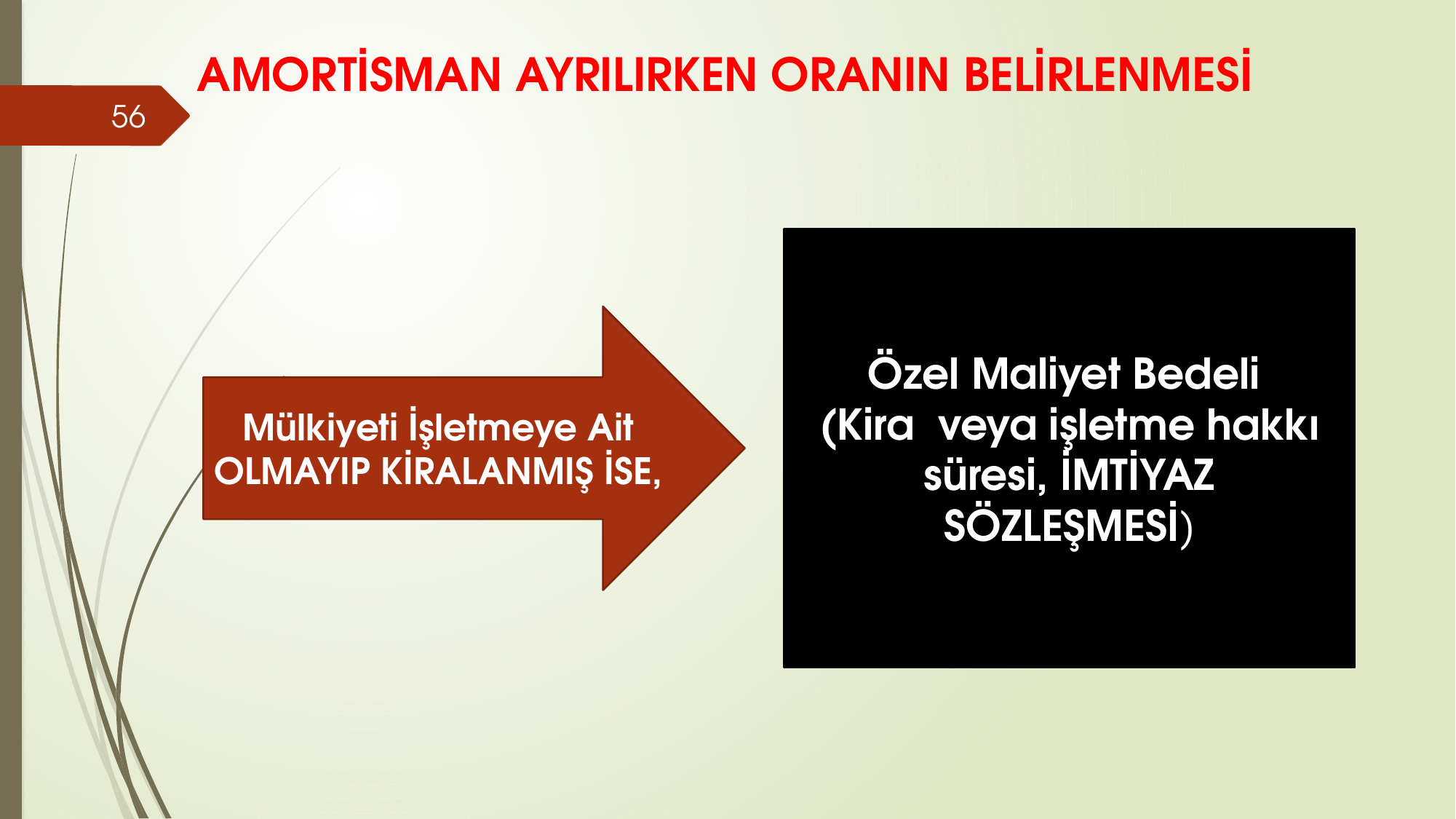

# AMORTİSMAN AYRILIRKEN ORANIN BELİRLENMESİ
56
Özel Maliyet Bedeli
(Kira  veya işletme hakkı süresi, İMTİYAZ SÖZLEŞMESİ)
Mülkiyeti İşletmeye Ait OLMAYIP KİRALANMIŞ İSE,